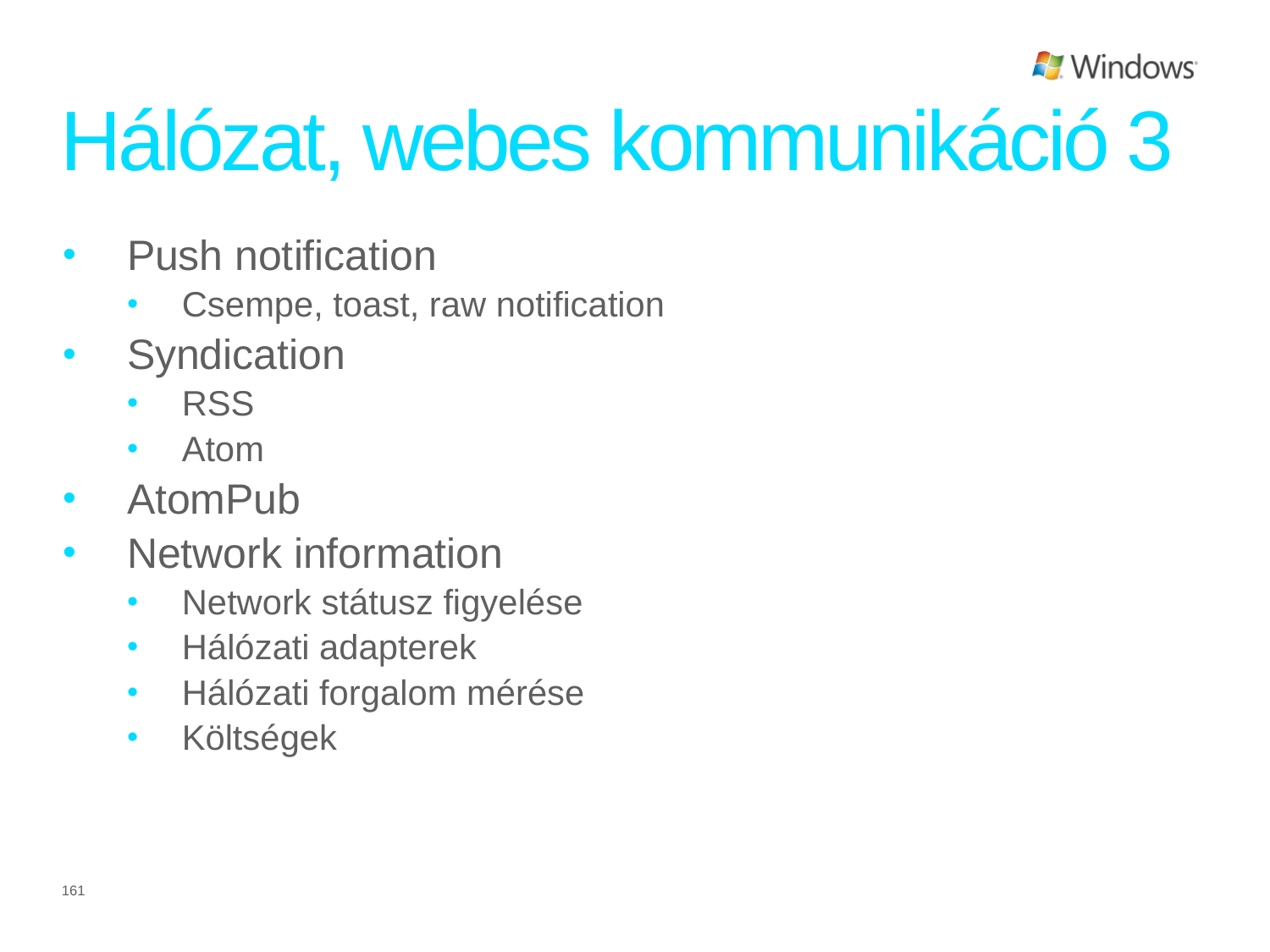

# Hálózat, webes kommunikáció 3
Push notification
Csempe, toast, raw notification
Syndication
RSS
Atom
AtomPub
Network information
Network státusz figyelése
Hálózati adapterek
Hálózati forgalom mérése
Költségek